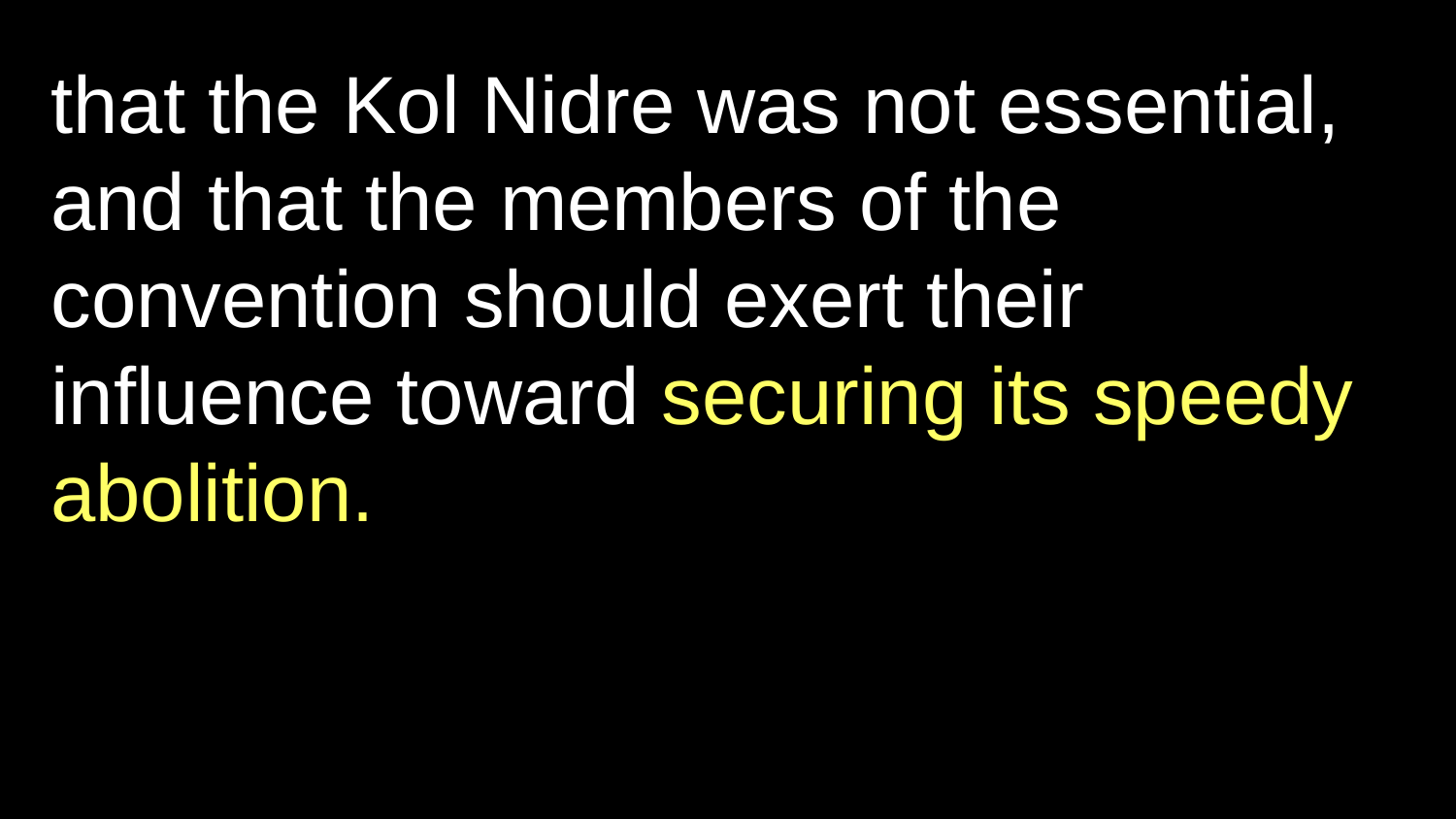

that the Kol Nidre was not essential, and that the members of the convention should exert their influence toward securing its speedy abolition.